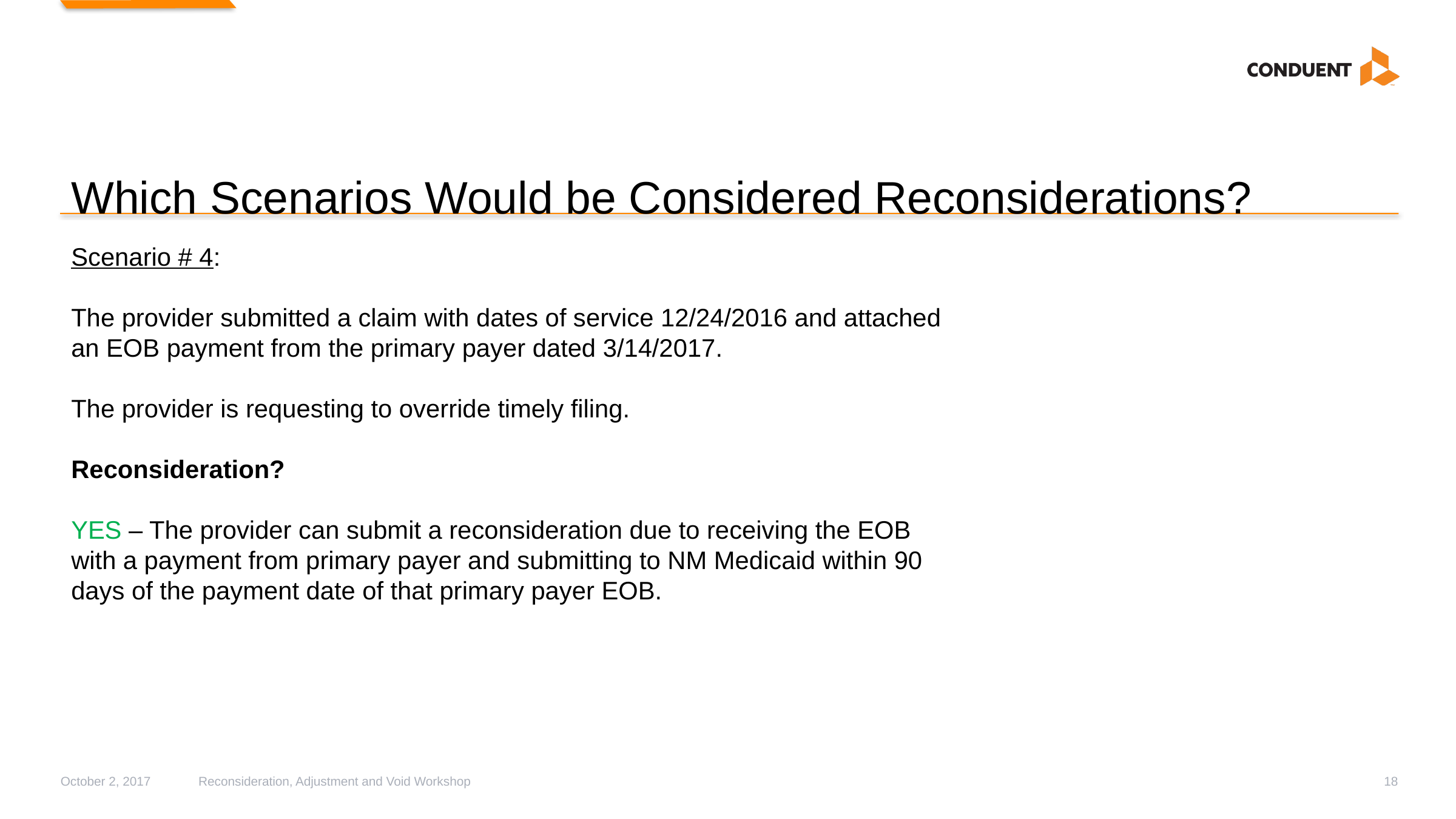

# Which Scenarios Would be Considered Reconsiderations?
Scenario # 4:

The provider submitted a claim with dates of service 12/24/2016 and attached an EOB payment from the primary payer dated 3/14/2017.

The provider is requesting to override timely filing.

Reconsideration?

YES – The provider can submit a reconsideration due to receiving the EOB with a payment from primary payer and submitting to NM Medicaid within 90 days of the payment date of that primary payer EOB.
October 2, 2017
Reconsideration, Adjustment and Void Workshop
18